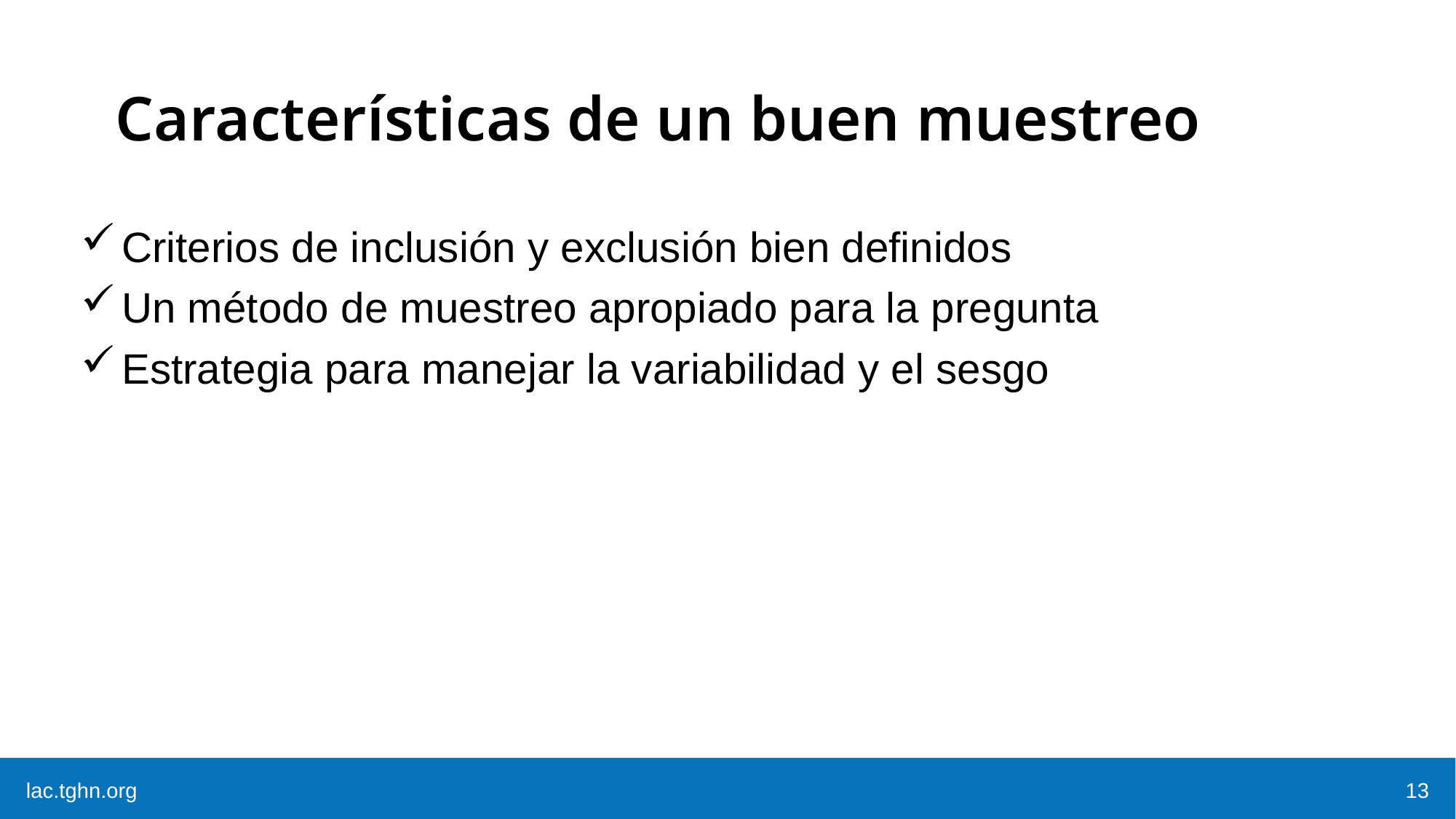

# Características de un buen muestreo
Criterios de inclusión y exclusión bien definidos
Un método de muestreo apropiado para la pregunta
Estrategia para manejar la variabilidad y el sesgo